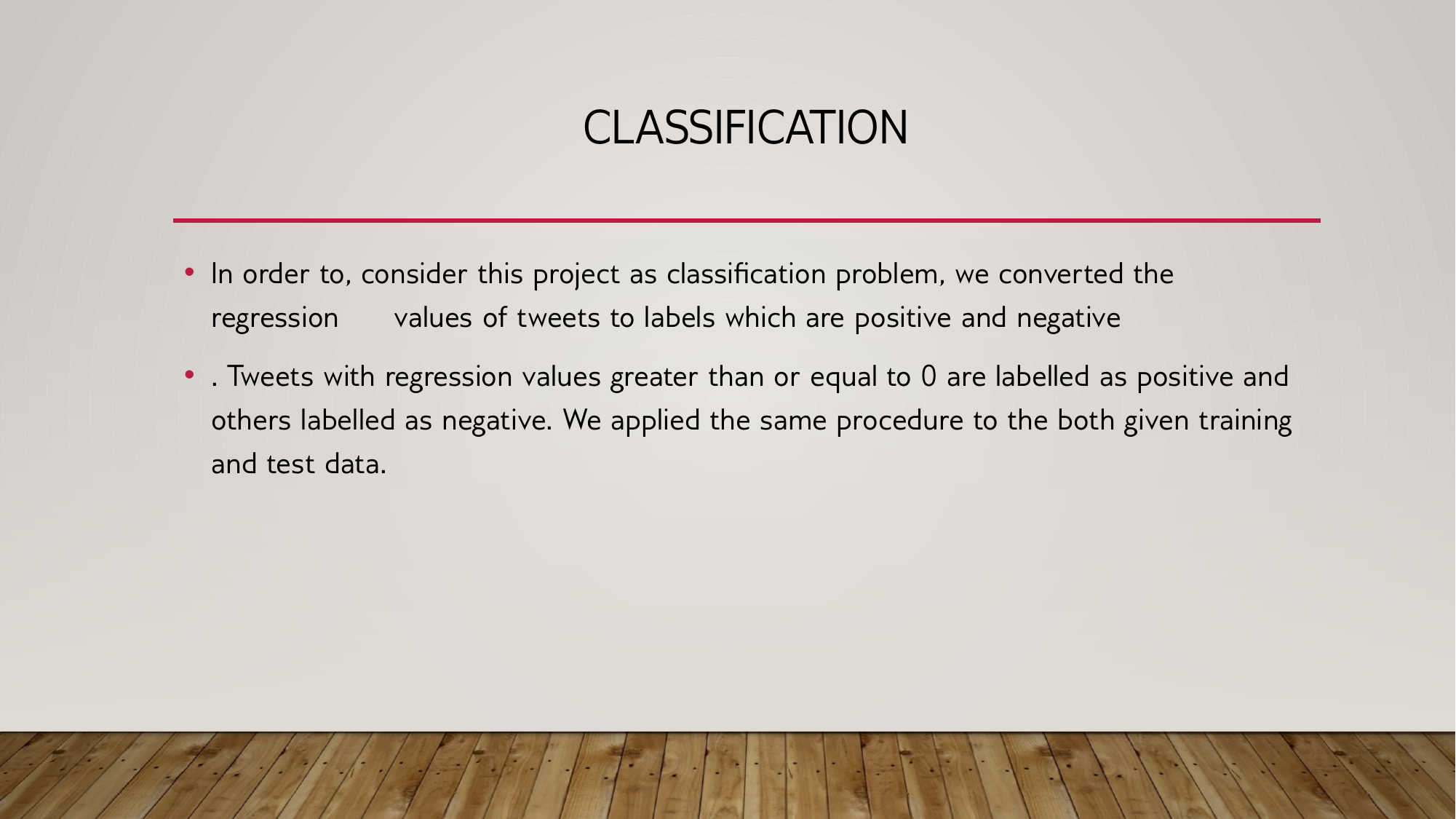

# classıfıcatıon
In order to, consider this project as classification problem, we converted the regression      values of tweets to labels which are positive and negative
. Tweets with regression values greater than or equal to 0 are labelled as positive and others labelled as negative. We applied the same procedure to the both given training and test data.